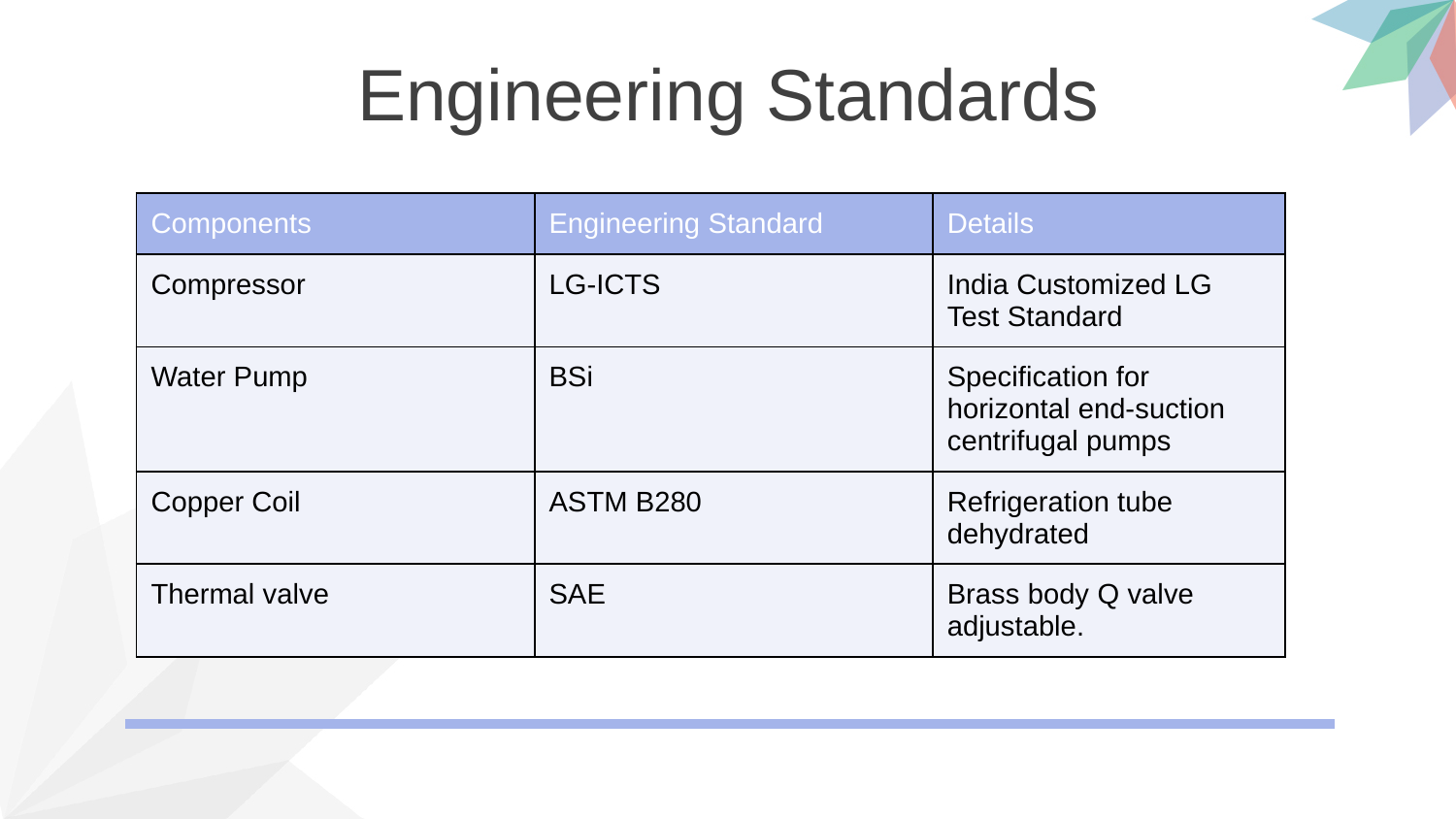

Engineering Standards
| Components | Engineering Standard | Details |
| --- | --- | --- |
| Compressor | LG-ICTS | India Customized LG Test Standard |
| Water Pump | BSi | Specification for horizontal end-suction centrifugal pumps |
| Copper Coil | ASTM B280 | Refrigeration tube dehydrated |
| Thermal valve | SAE | Brass body Q valve adjustable. |